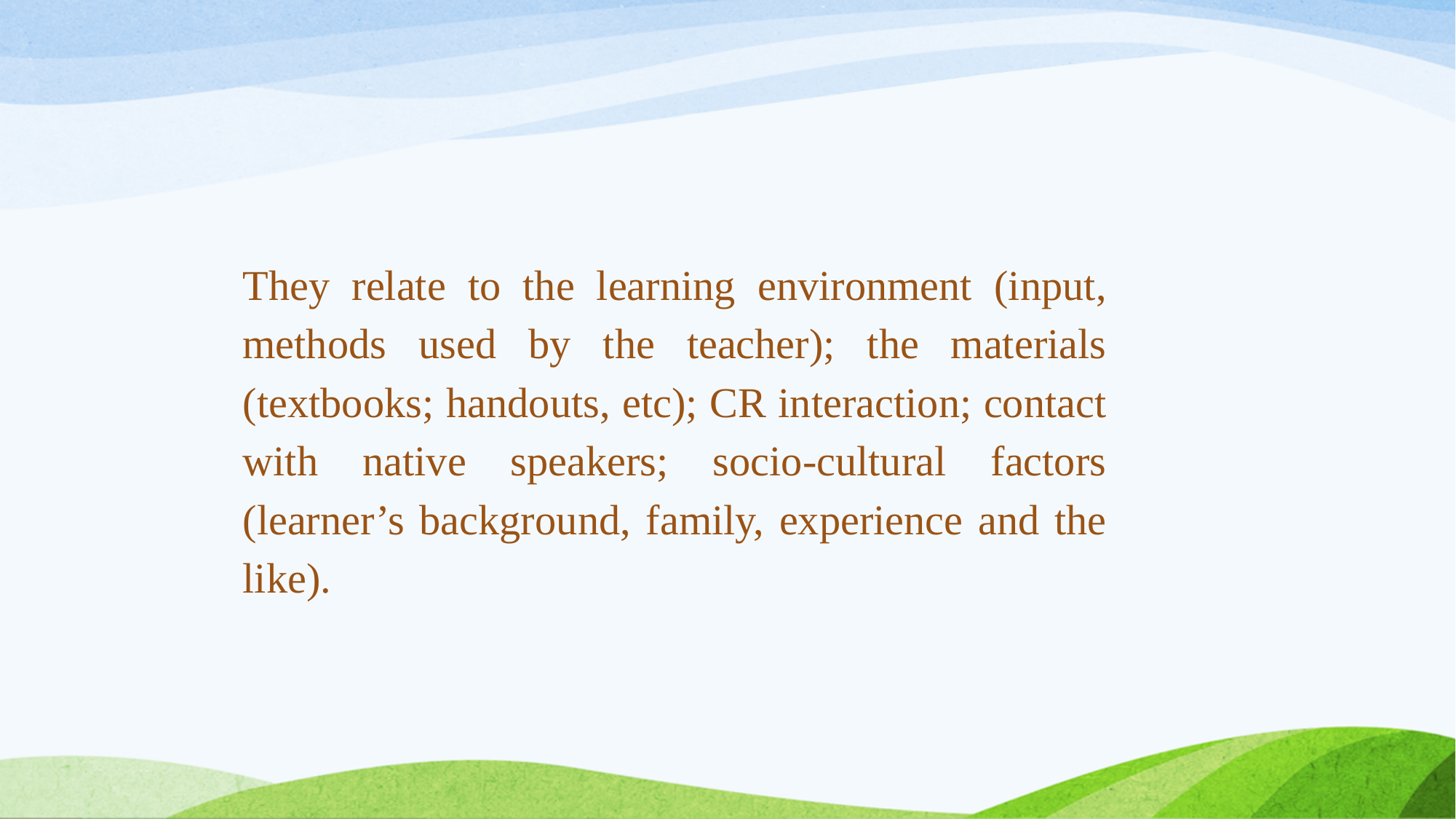

They relate to the learning environment (input, methods used by the teacher); the materials (textbooks; handouts, etc); CR interaction; contact with native speakers; socio-cultural factors (learner’s background, family, experience and the like).